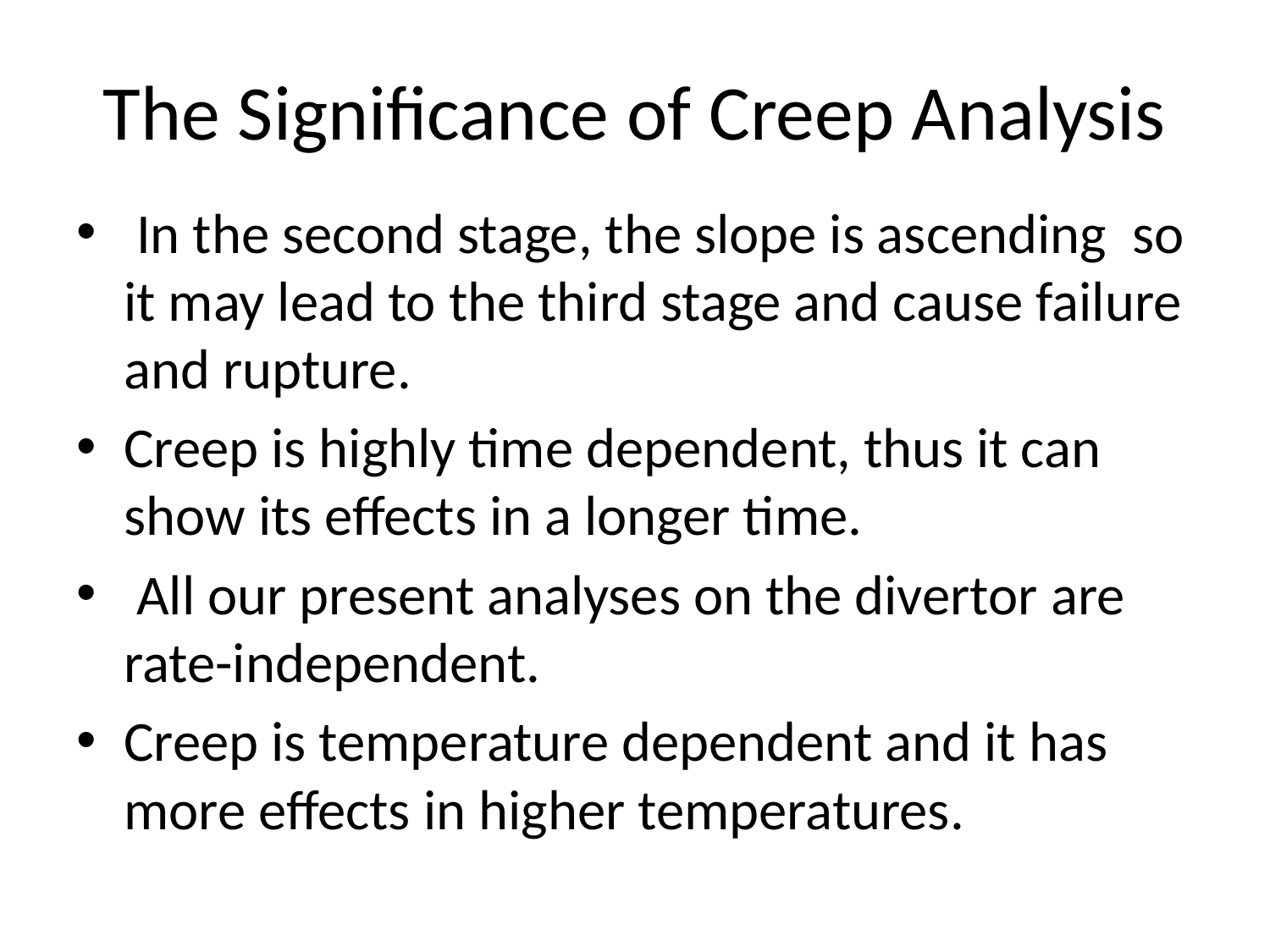

# The Significance of Creep Analysis
 In the second stage, the slope is ascending  so it may lead to the third stage and cause failure and rupture.
Creep is highly time dependent, thus it can show its effects in a longer time.
 All our present analyses on the divertor are rate-independent.
Creep is temperature dependent and it has more effects in higher temperatures.